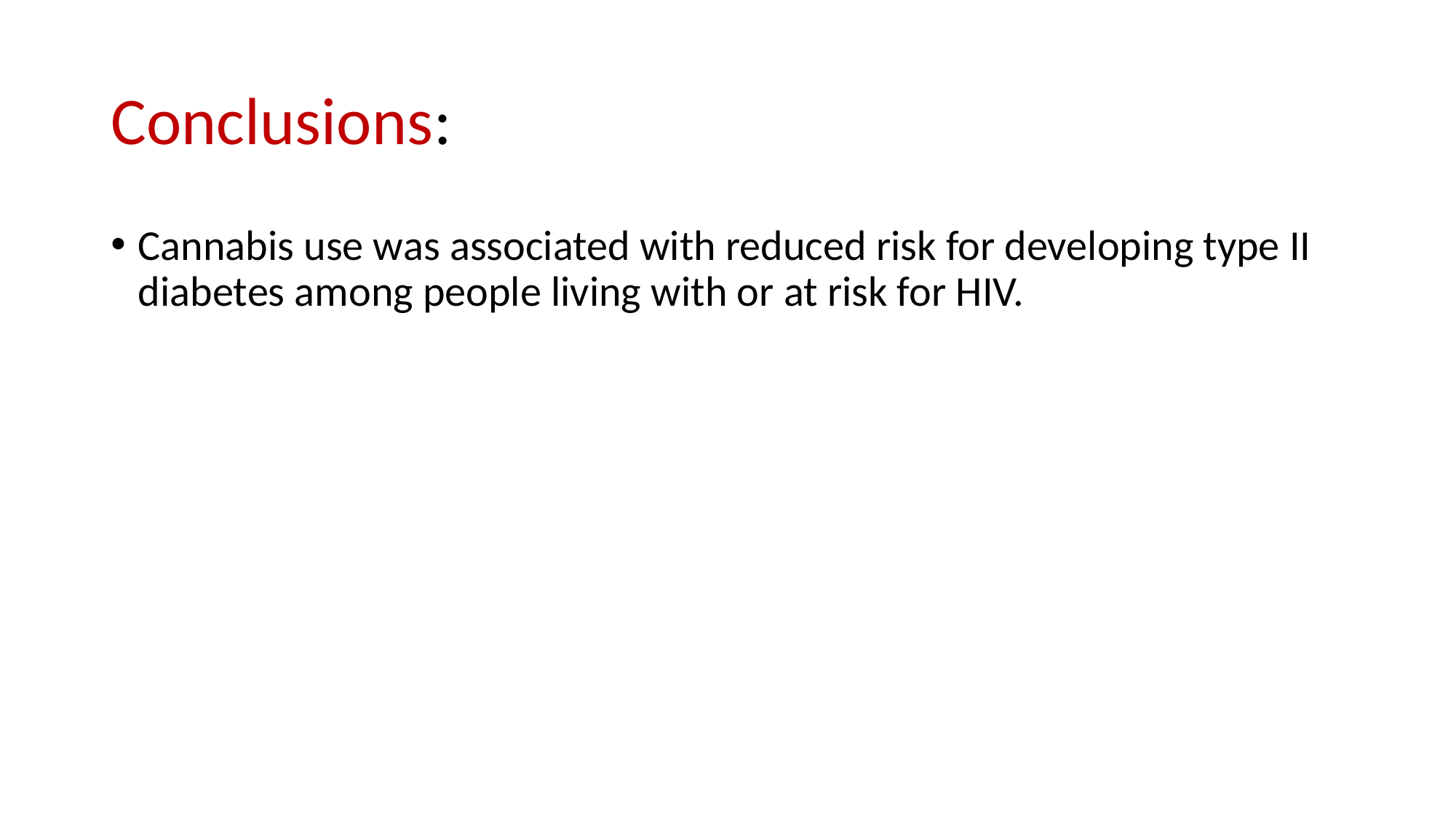

# Conclusions:
Cannabis use was associated with reduced risk for developing type II diabetes among people living with or at risk for HIV.